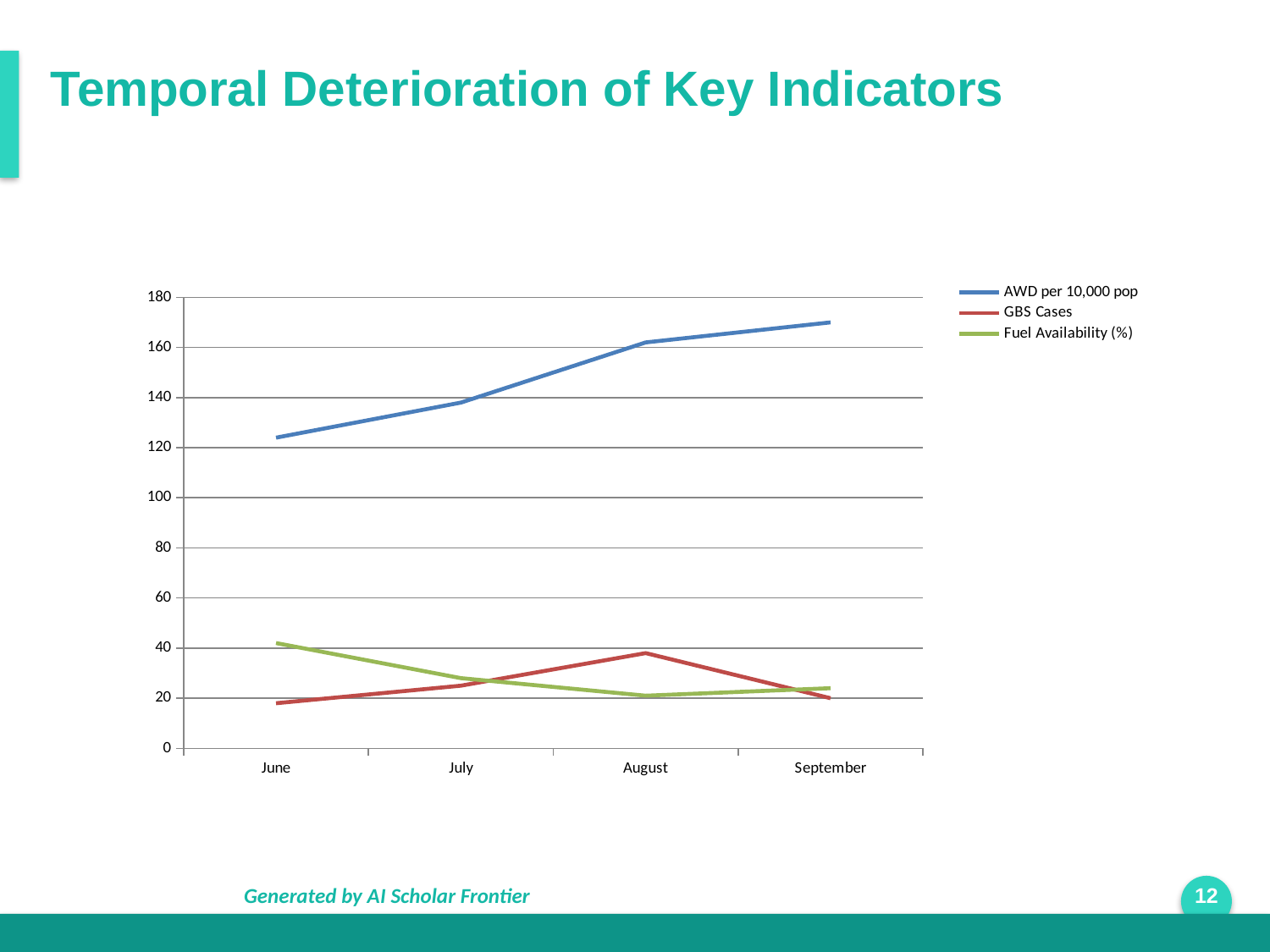

Temporal Deterioration of Key Indicators

### Chart

| Category | AWD per 10,000 pop | GBS Cases | Fuel Availability (%) |
|---|---|---|---|
| June | 124.0 | 18.0 | 42.0 |
| July | 138.0 | 25.0 | 28.0 |
| August | 162.0 | 38.0 | 21.0 |
| September | 170.0 | 20.0 | 24.0 |
Generated by AI Scholar Frontier

12